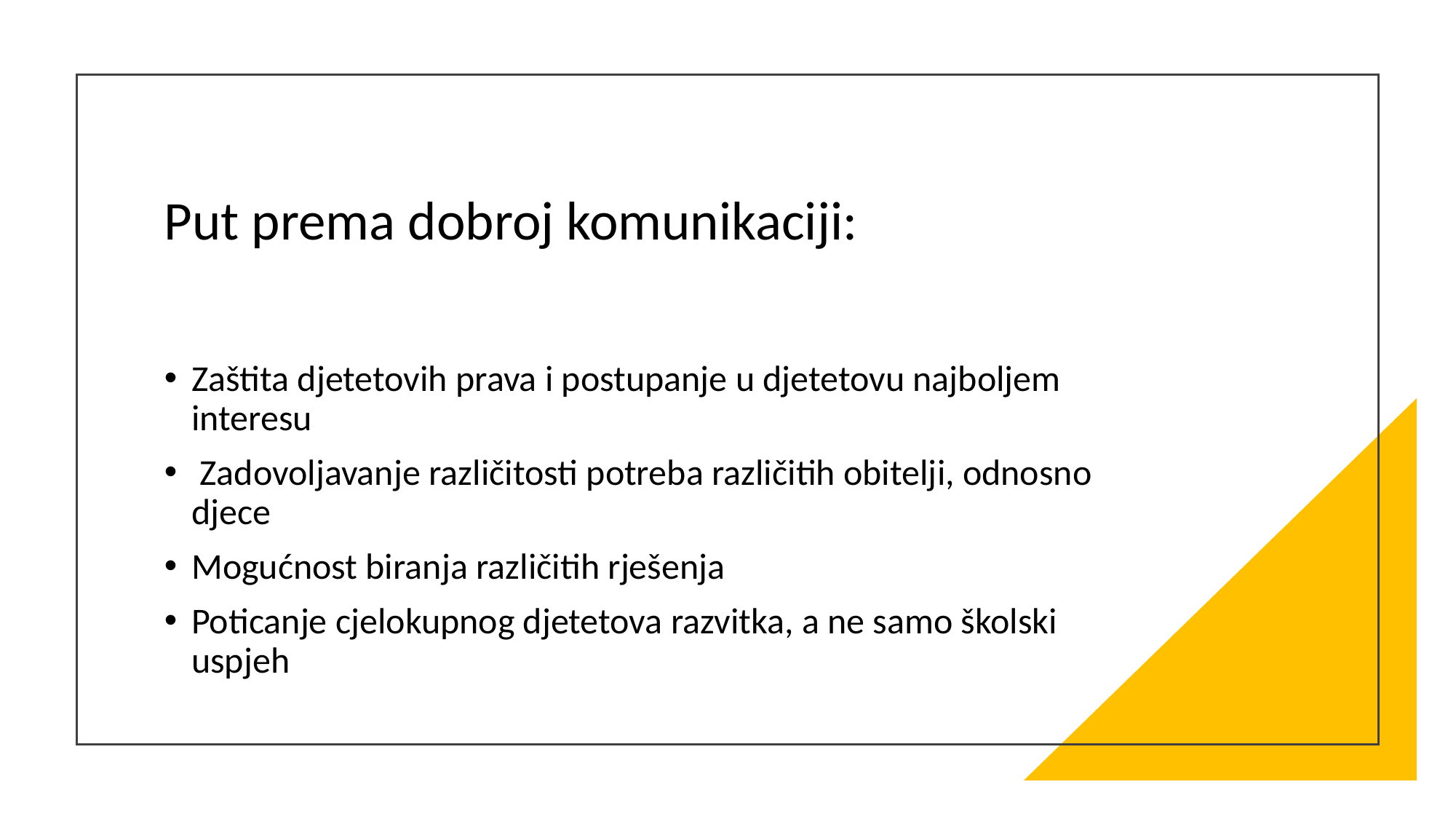

# Put prema dobroj komunikaciji:
Zaštita djetetovih prava i postupanje u djetetovu najboljem interesu
 Zadovoljavanje različitosti potreba različitih obitelji, odnosno djece
Mogućnost biranja različitih rješenja
Poticanje cjelokupnog djetetova razvitka, a ne samo školski uspjeh